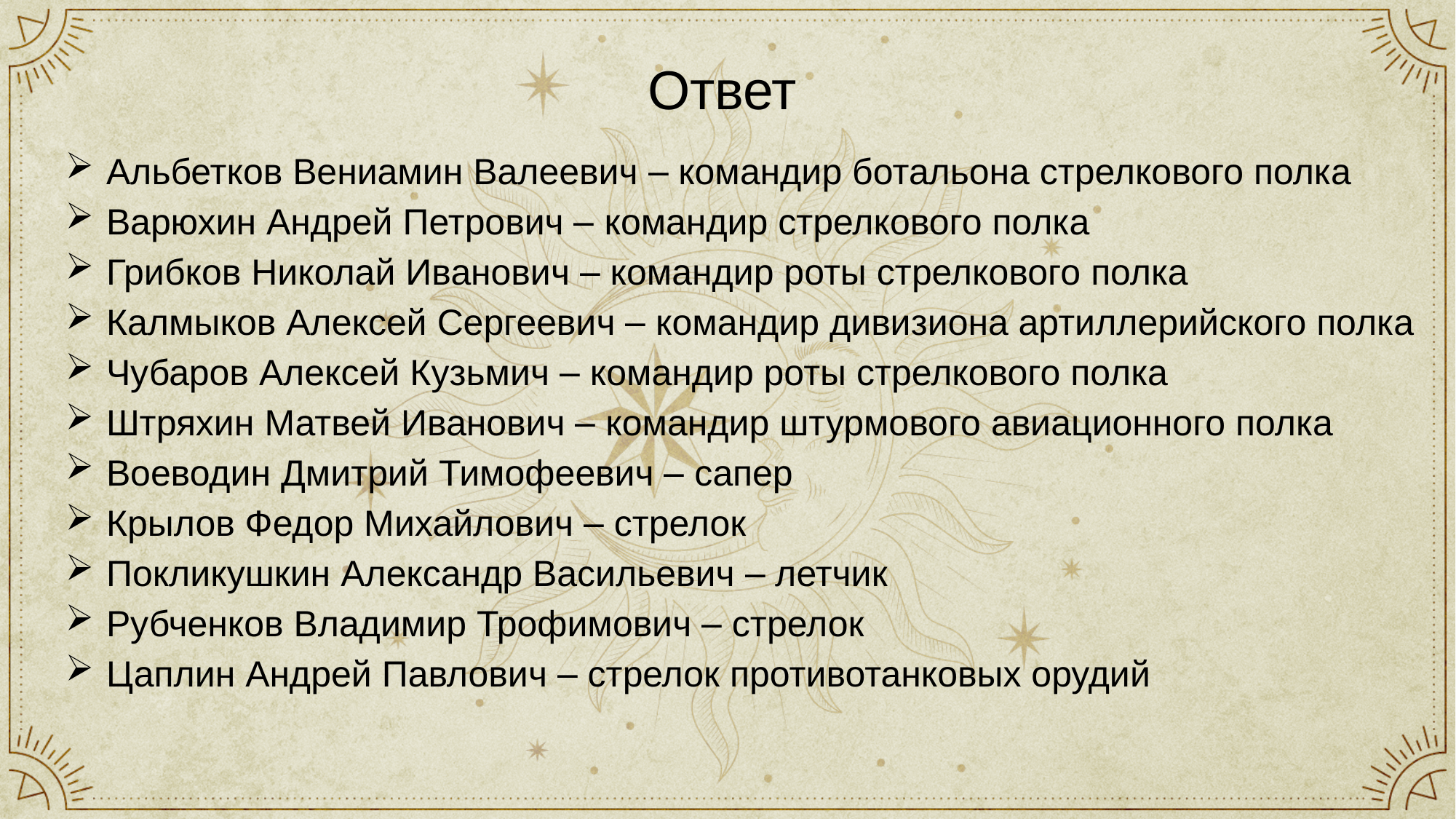

Ответ
Альбетков Вениамин Валеевич – командир ботальона стрелкового полка
Варюхин Андрей Петрович – командир стрелкового полка
Грибков Николай Иванович – командир роты стрелкового полка
Калмыков Алексей Сергеевич – командир дивизиона артиллерийского полка
Чубаров Алексей Кузьмич – командир роты стрелкового полка
Штряхин Матвей Иванович – командир штурмового авиационного полка
Воеводин Дмитрий Тимофеевич – сапер
Крылов Федор Михайлович – стрелок
Покликушкин Александр Васильевич – летчик
Рубченков Владимир Трофимович – стрелок
Цаплин Андрей Павлович – стрелок противотанковых орудий